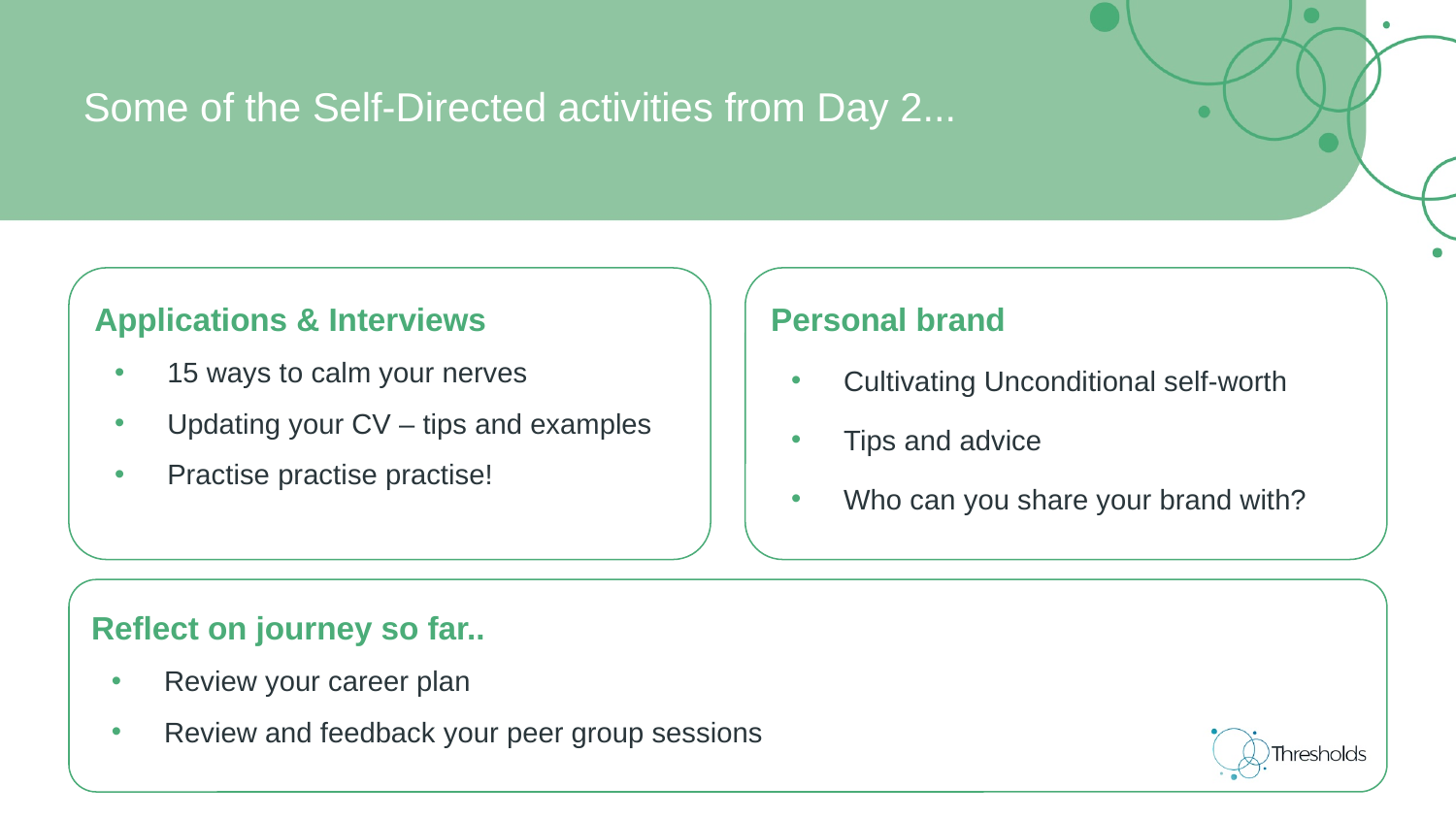

Some of the Self-Directed activities from Day 2...
Personal brand
Cultivating Unconditional self-worth
Tips and advice
Who can you share your brand with?

Applications & Interviews
15 ways to calm your nerves
Updating your CV – tips and examples
Practise practise practise!

Reflect on journey so far..
Review your career plan
Review and feedback your peer group sessions